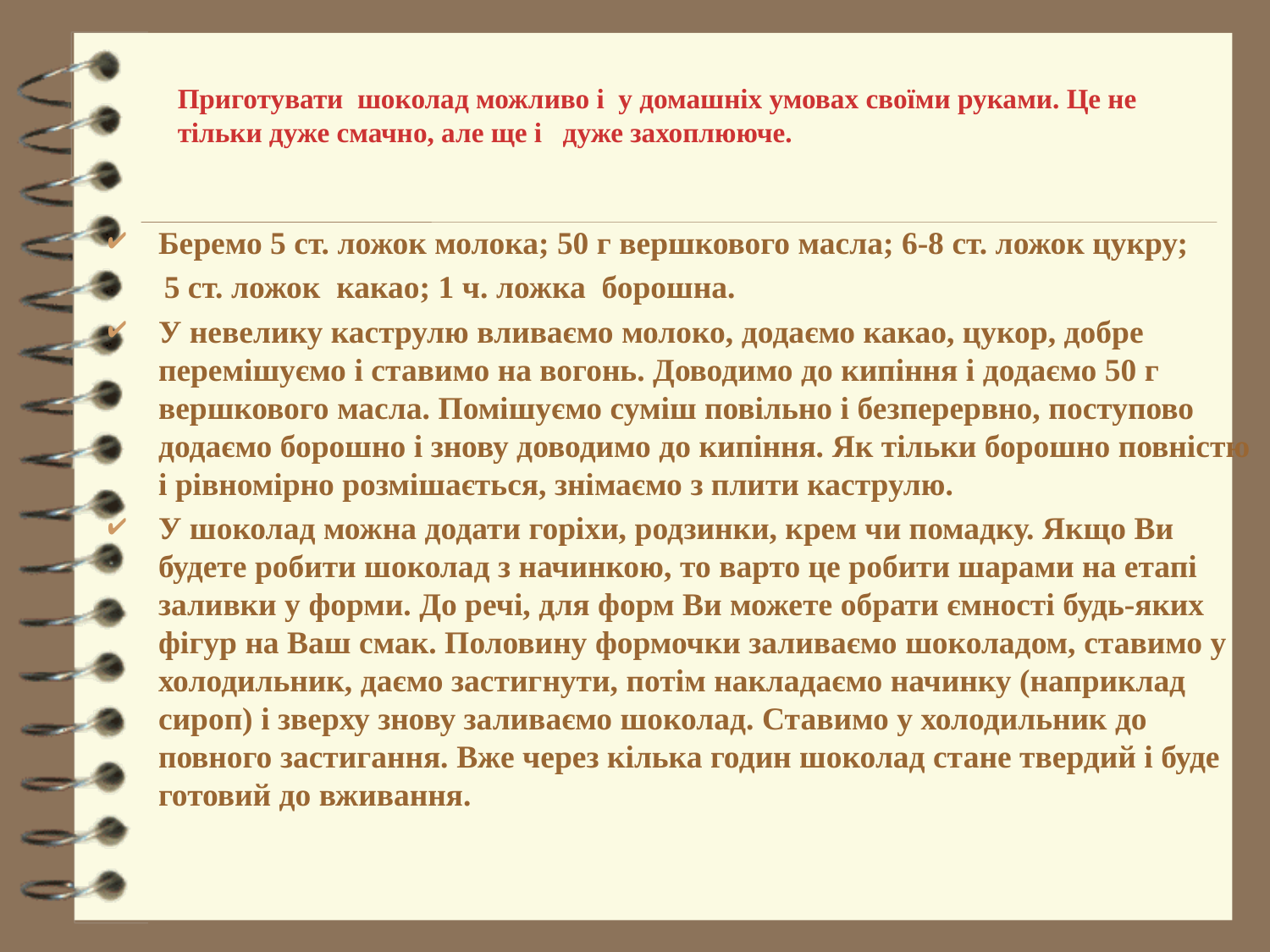

Приготувати  шоколад можливо і  у домашніх умовах своїми руками. Це не тільки дуже смачно, але ще і   дуже захоплююче.
Беремо 5 ст. ложок молока; 50 г вершкового масла; 6-8 ст. ложок цукру;
       5 ст. ложок  какао; 1 ч. ложка  борошна.
У невелику каструлю вливаємо молоко, додаємо какао, цукор, добре перемішуємо і ставимо на вогонь. Доводимо до кипіння і додаємо 50 г вершкового масла. Помішуємо суміш повільно і безперервно, поступово додаємо борошно і знову доводимо до кипіння. Як тільки борошно повністю і рівномірно розмішається, знімаємо з плити каструлю.
У шоколад можна додати горіхи, родзинки, крем чи помадку. Якщо Ви будете робити шоколад з начинкою, то варто це робити шарами на етапі заливки у форми. До речі, для форм Ви можете обрати ємності будь-яких фігур на Ваш смак. Половину формочки заливаємо шоколадом, ставимо у холодильник, даємо застигнути, потім накладаємо начинку (наприклад  сироп) і зверху знову заливаємо шоколад. Ставимо у холодильник до повного застигання. Вже через кілька годин шоколад стане твердий і буде готовий до вживання.